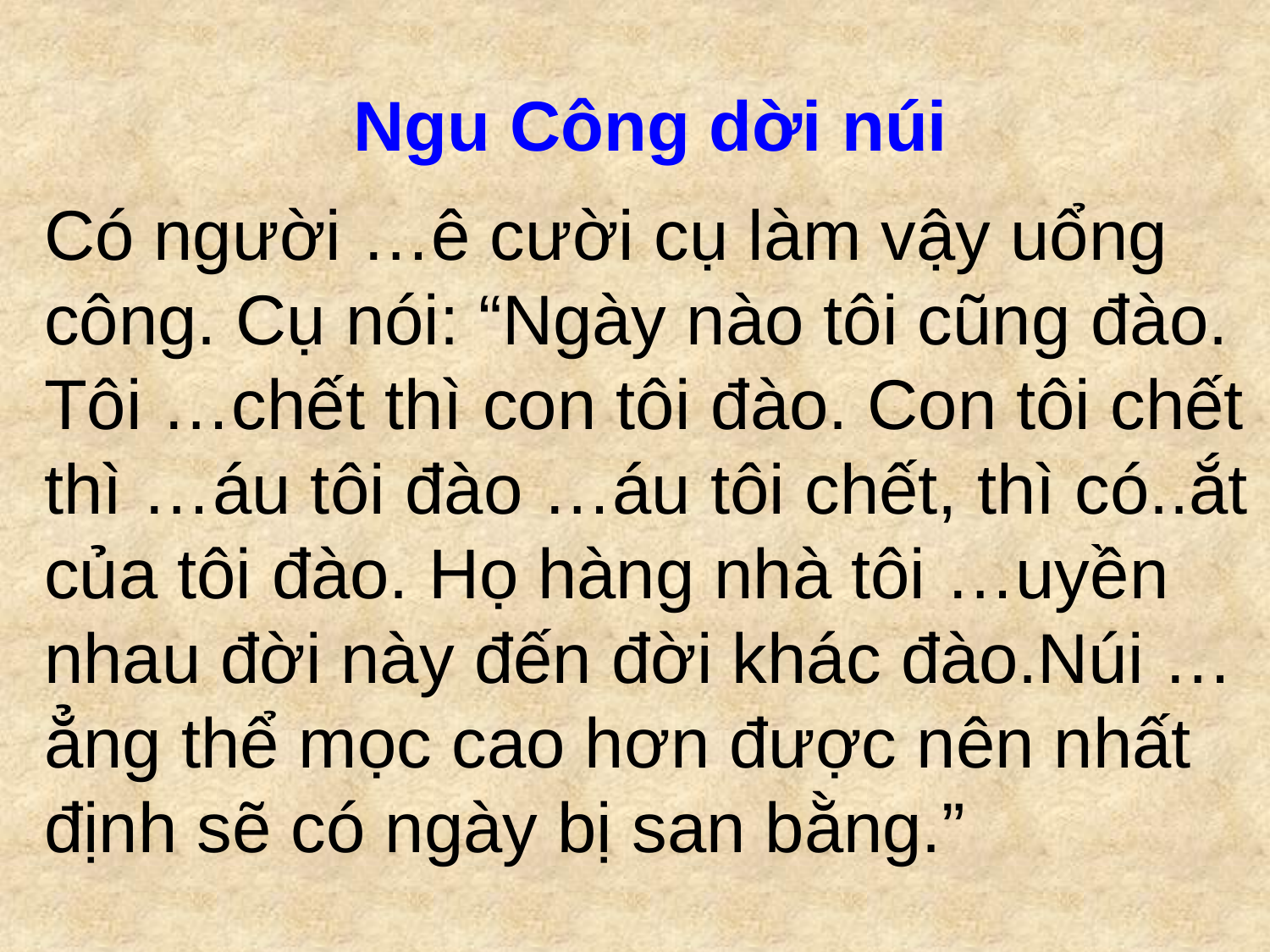

Ngu Công dời núi
Có người …ê cười cụ làm vậy uổng công. Cụ nói: “Ngày nào tôi cũng đào. Tôi …chết thì con tôi đào. Con tôi chết thì …áu tôi đào …áu tôi chết, thì có..ắt của tôi đào. Họ hàng nhà tôi …uyền nhau đời này đến đời khác đào.Núi …ẳng thể mọc cao hơn được nên nhất định sẽ có ngày bị san bằng.”